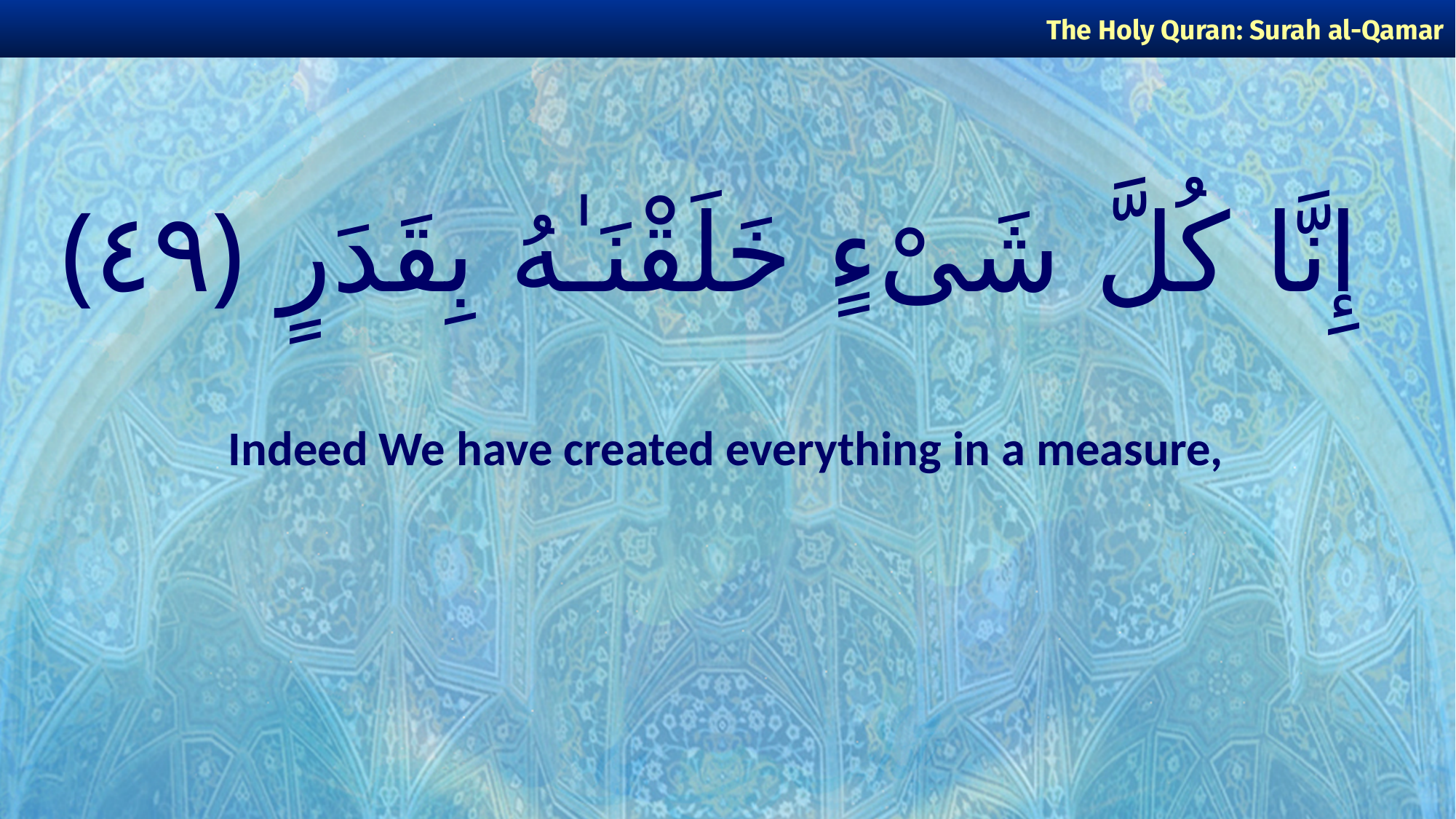

The Holy Quran: Surah al-Qamar
# إِنَّا كُلَّ شَىْءٍ خَلَقْنَـٰهُ بِقَدَرٍ ﴿٤٩﴾
Indeed We have created everything in a measure,